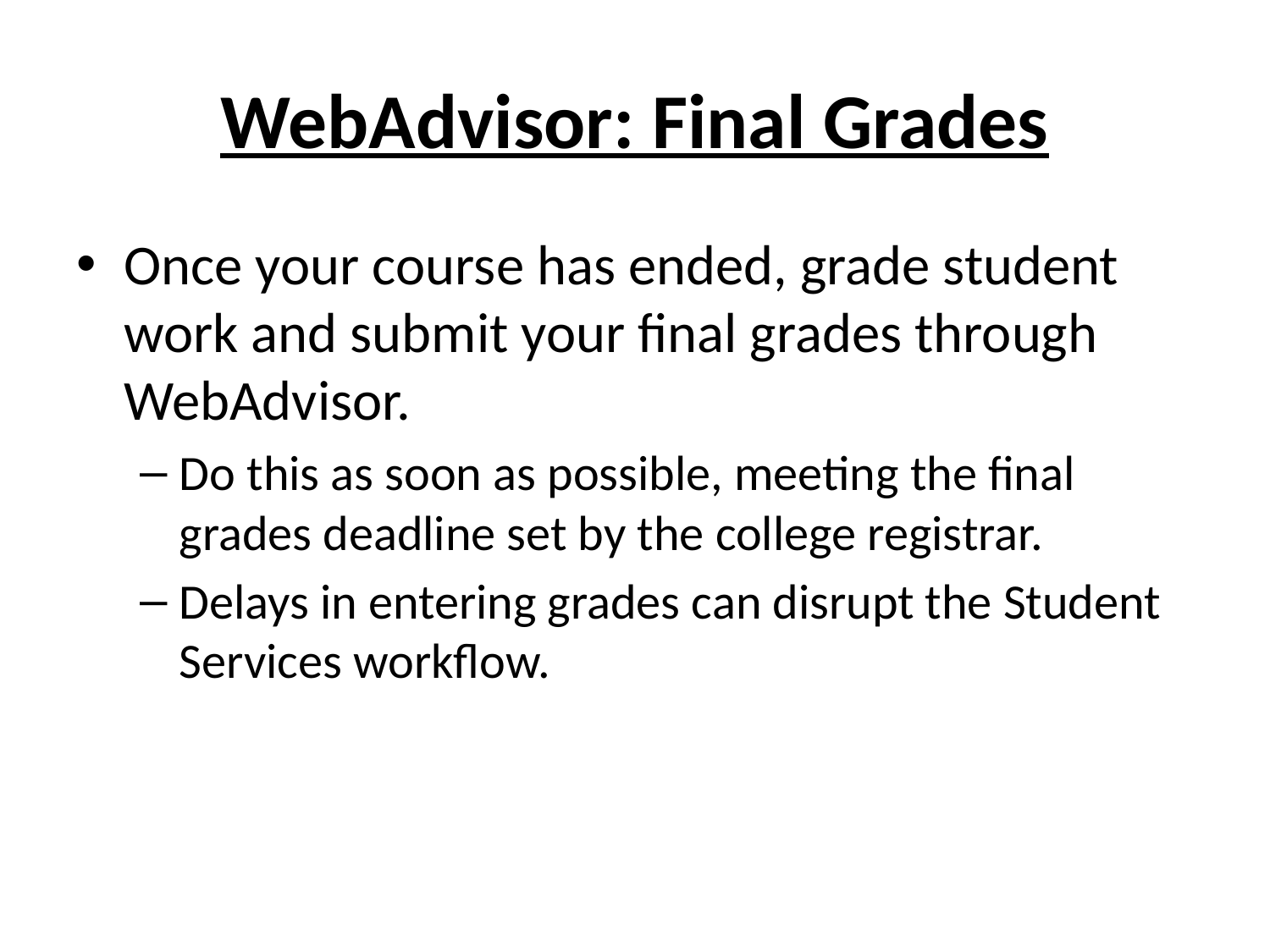

# WebAdvisor: Final Grades
Once your course has ended, grade student work and submit your final grades through WebAdvisor.
Do this as soon as possible, meeting the final grades deadline set by the college registrar.
Delays in entering grades can disrupt the Student Services workflow.